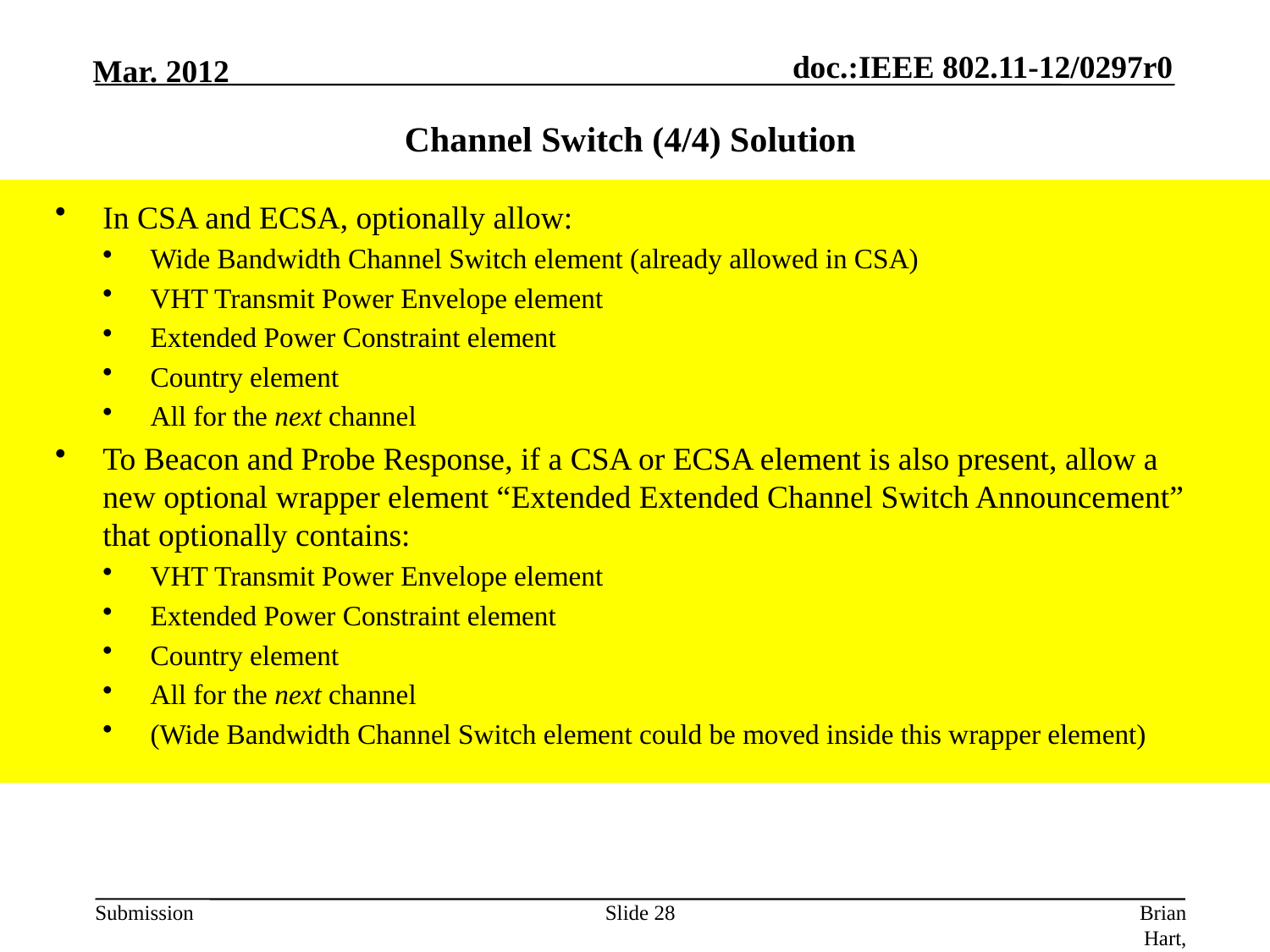

# Channel Switch (4/4) Solution

In CSA and ECSA, optionally allow:
Wide Bandwidth Channel Switch element (already allowed in CSA)
VHT Transmit Power Envelope element
Extended Power Constraint element
Country element
All for the next channel
To Beacon and Probe Response, if a CSA or ECSA element is also present, allow a new optional wrapper element “Extended Extended Channel Switch Announcement” that optionally contains:
VHT Transmit Power Envelope element
Extended Power Constraint element
Country element
All for the next channel
(Wide Bandwidth Channel Switch element could be moved inside this wrapper element)
Slide 28
Brian Hart, Cisco Systems